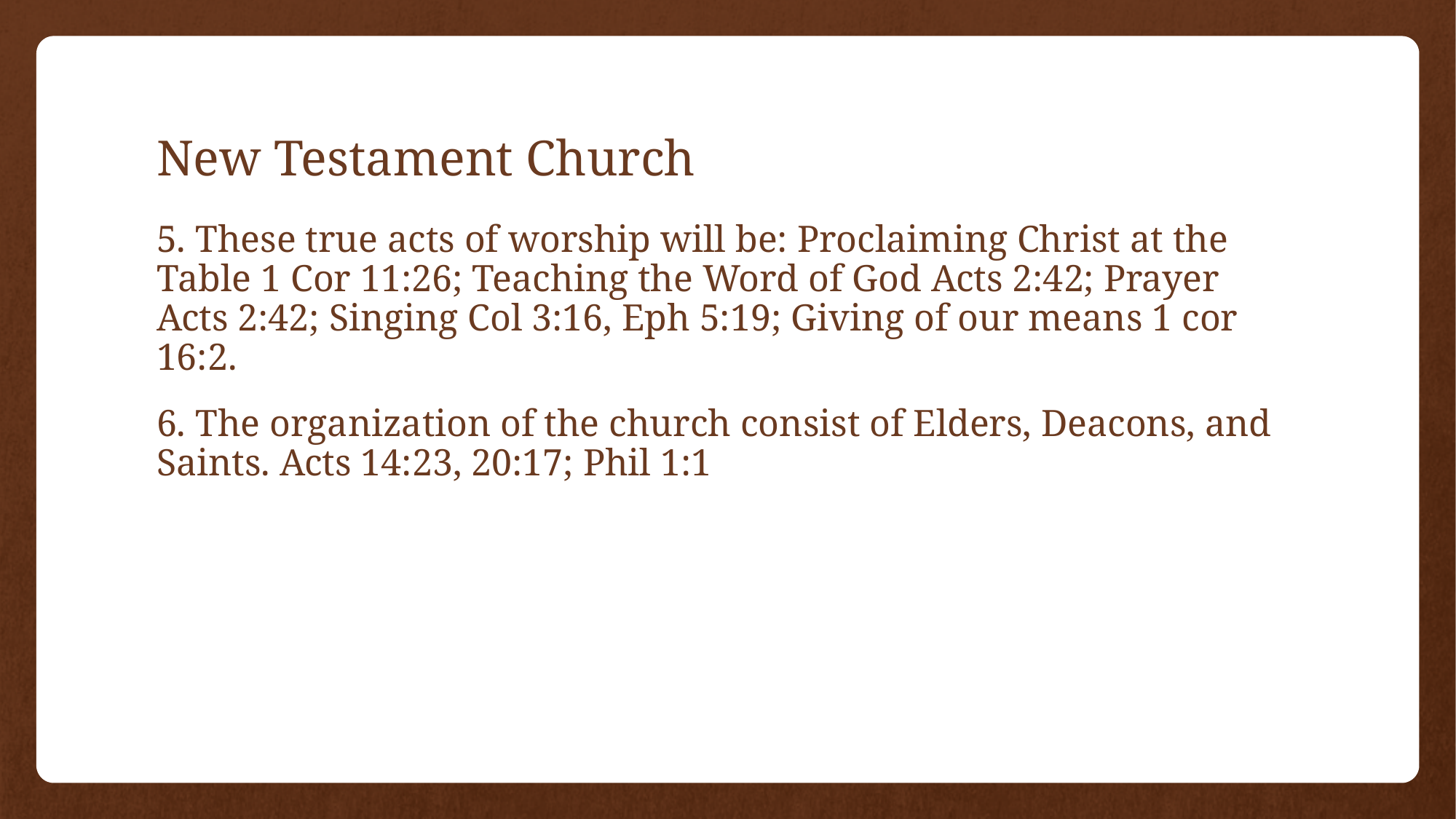

# New Testament Church
5. These true acts of worship will be: Proclaiming Christ at the Table 1 Cor 11:26; Teaching the Word of God Acts 2:42; Prayer Acts 2:42; Singing Col 3:16, Eph 5:19; Giving of our means 1 cor 16:2.
6. The organization of the church consist of Elders, Deacons, and Saints. Acts 14:23, 20:17; Phil 1:1